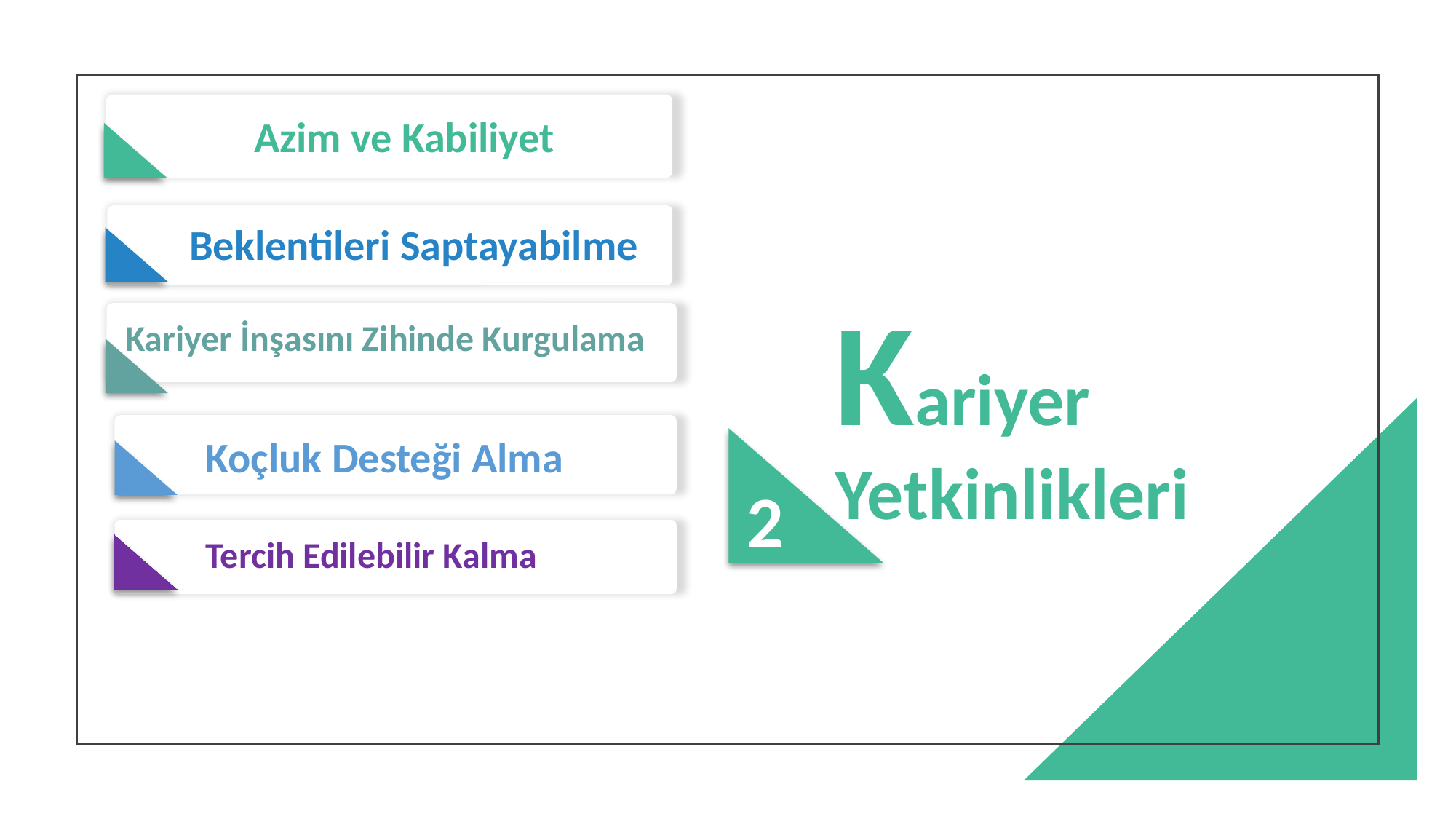

Azim ve Kabiliyet

1

Beklentileri Saptayabilme

# Kariyer Yetkinlikleri
Kariyer İnşasını Zihinde Kurgulama

Koçluk Desteği Alma

2

Tercih Edilebilir Kalma